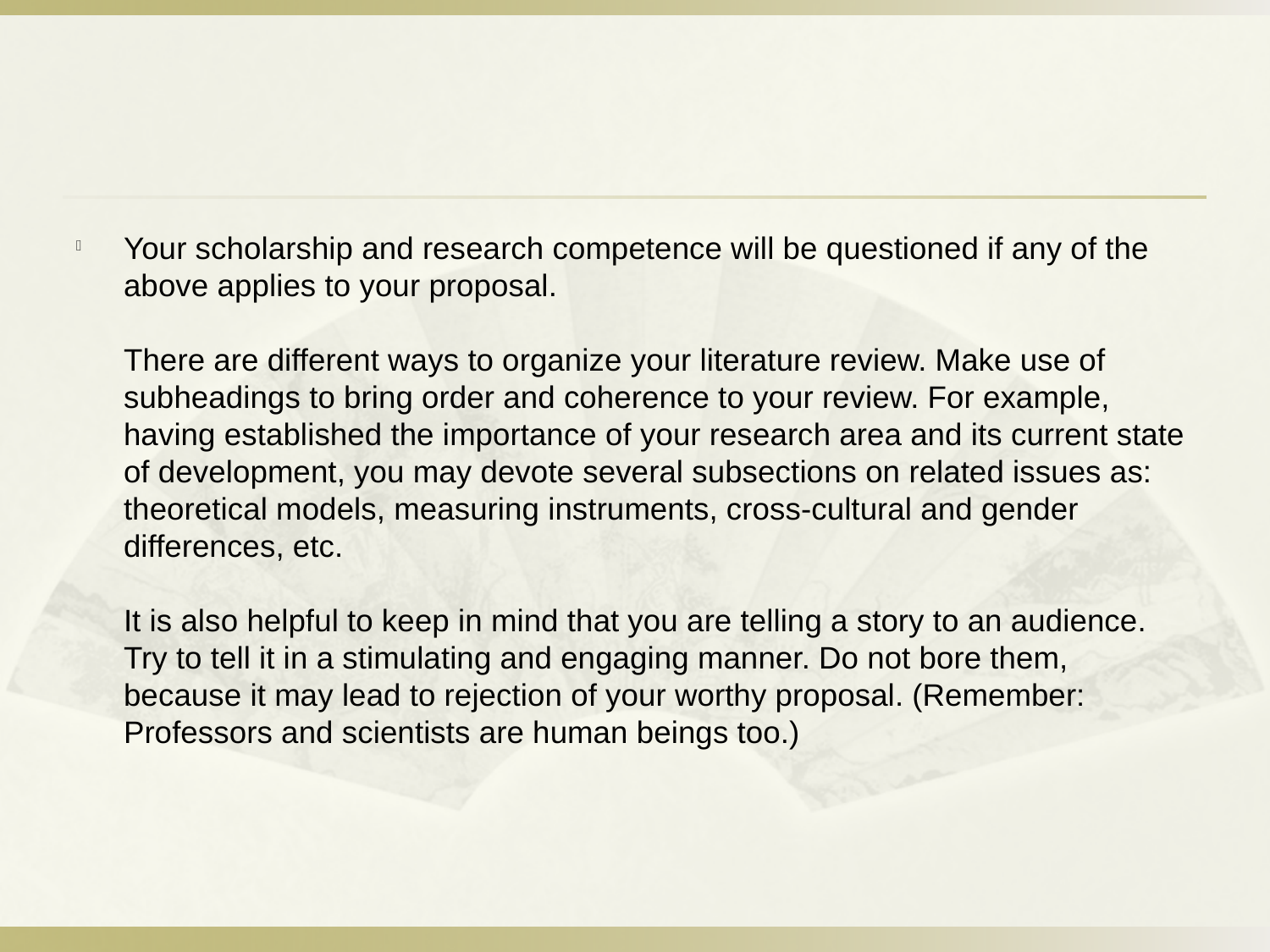

#
Your scholarship and research competence will be questioned if any of the above applies to your proposal.
There are different ways to organize your literature review. Make use of subheadings to bring order and coherence to your review. For example, having established the importance of your research area and its current state of development, you may devote several subsections on related issues as: theoretical models, measuring instruments, cross-cultural and gender differences, etc.
It is also helpful to keep in mind that you are telling a story to an audience. Try to tell it in a stimulating and engaging manner. Do not bore them, because it may lead to rejection of your worthy proposal. (Remember: Professors and scientists are human beings too.)